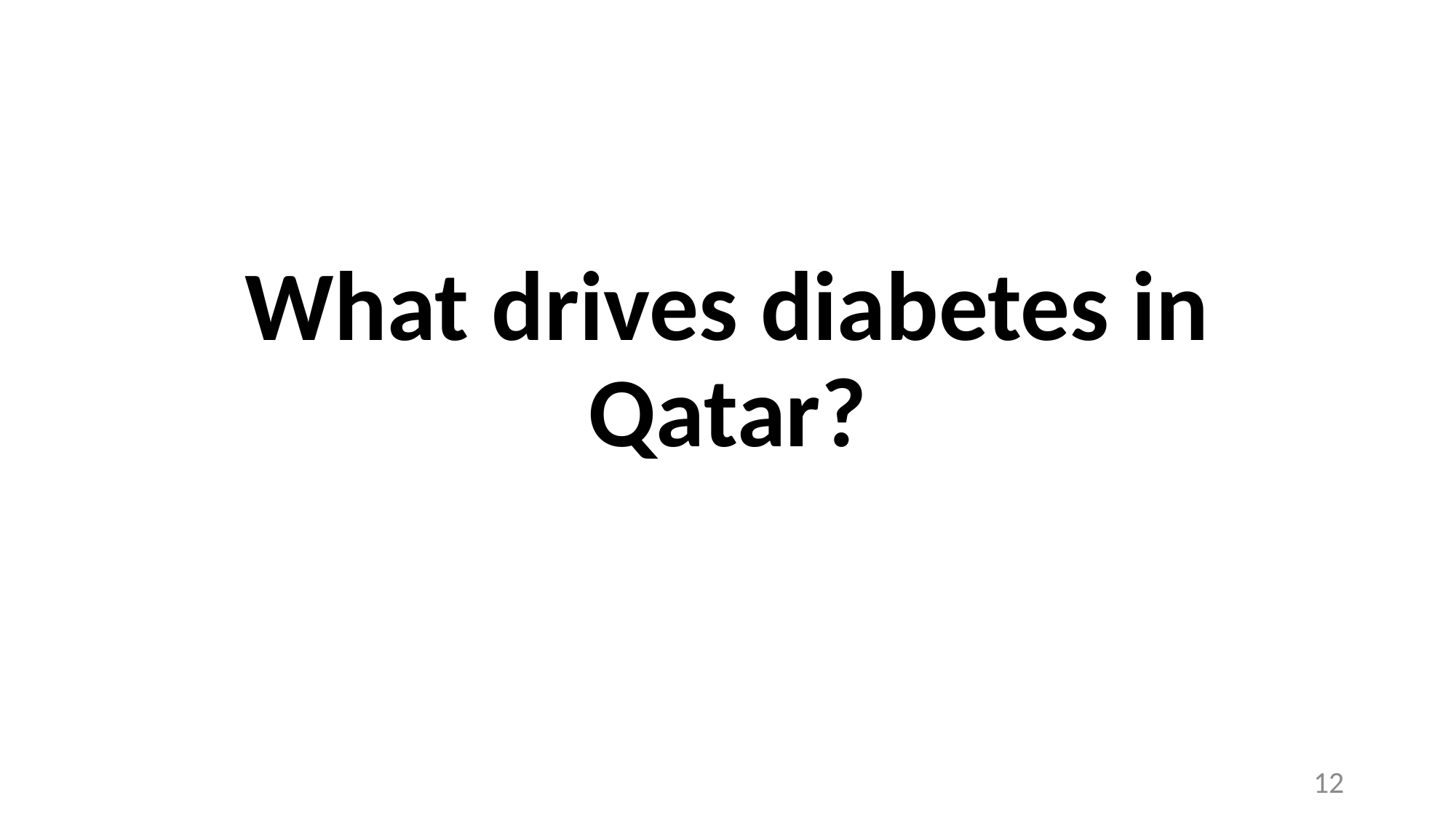

# What drives diabetes in Qatar?
12